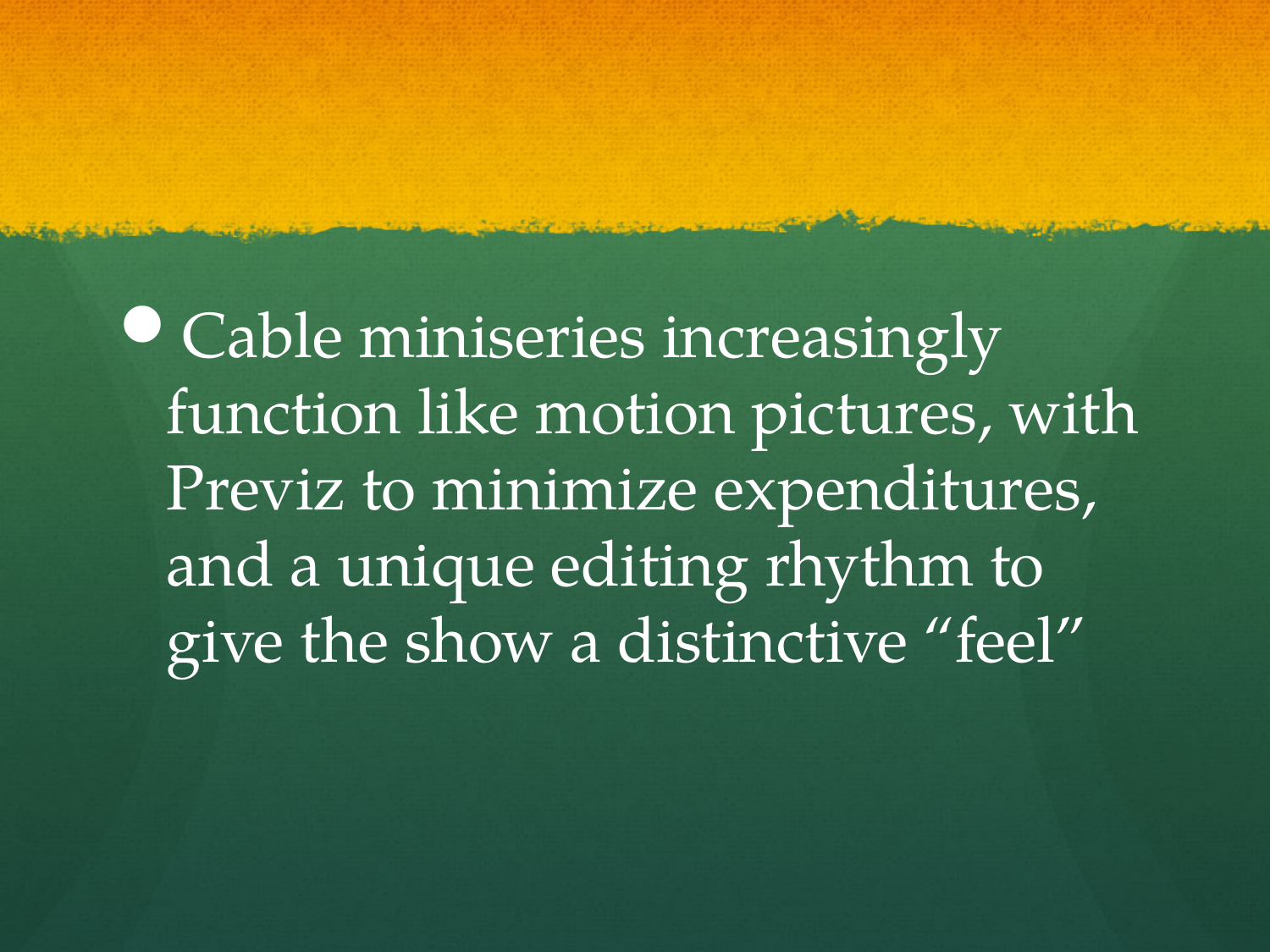

#
Cable miniseries increasingly function like motion pictures, with Previz to minimize expenditures, and a unique editing rhythm to give the show a distinctive “feel”